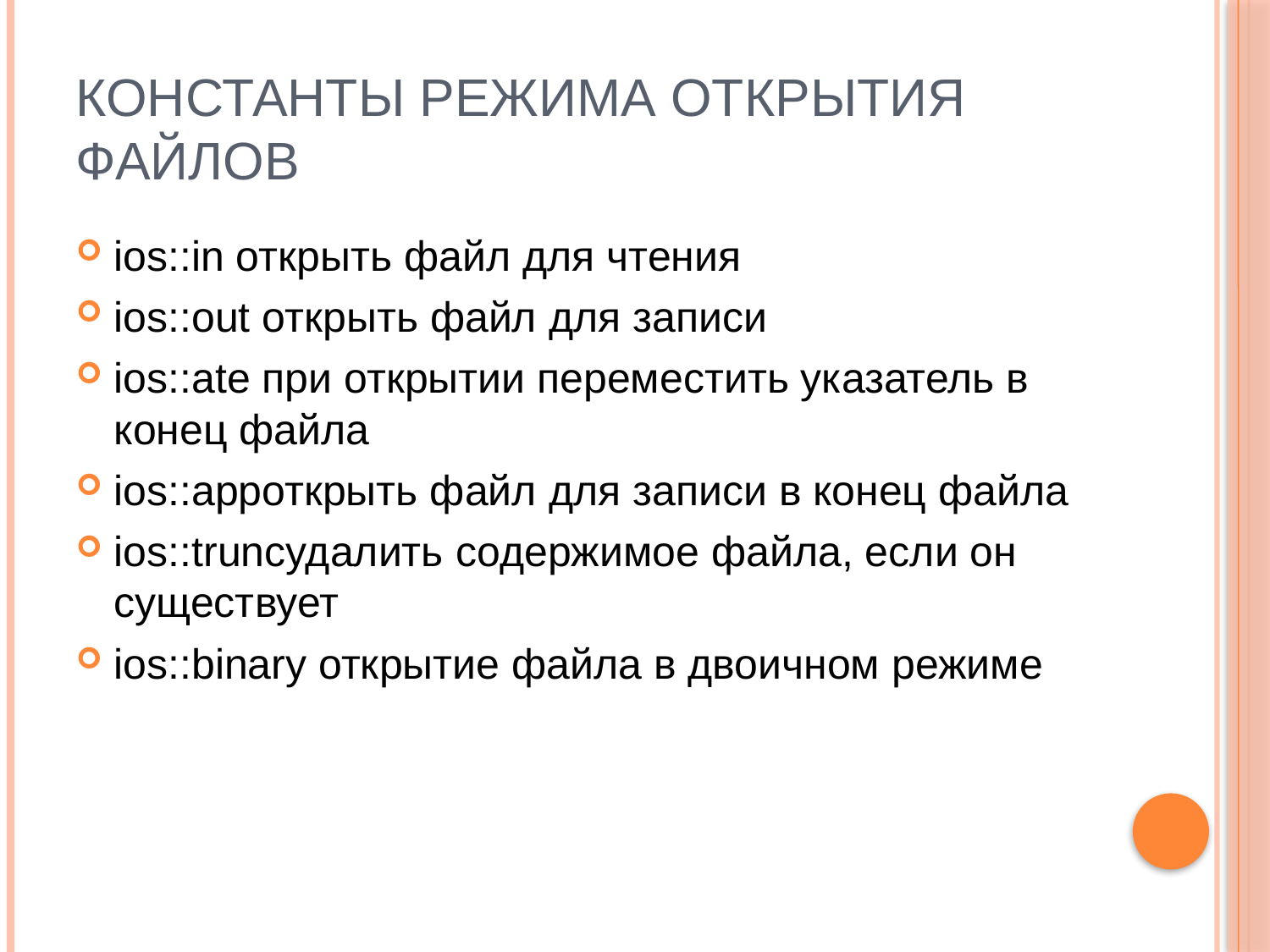

# Константы режима открытия файлов
ios::in открыть файл для чтения
ios::out открыть файл для записи
ios::ate при открытии переместить указатель в конец файла
ios::appоткрыть файл для записи в конец файла
ios::truncудалить содержимое файла, если он существует
ios::binary открытие файла в двоичном режиме